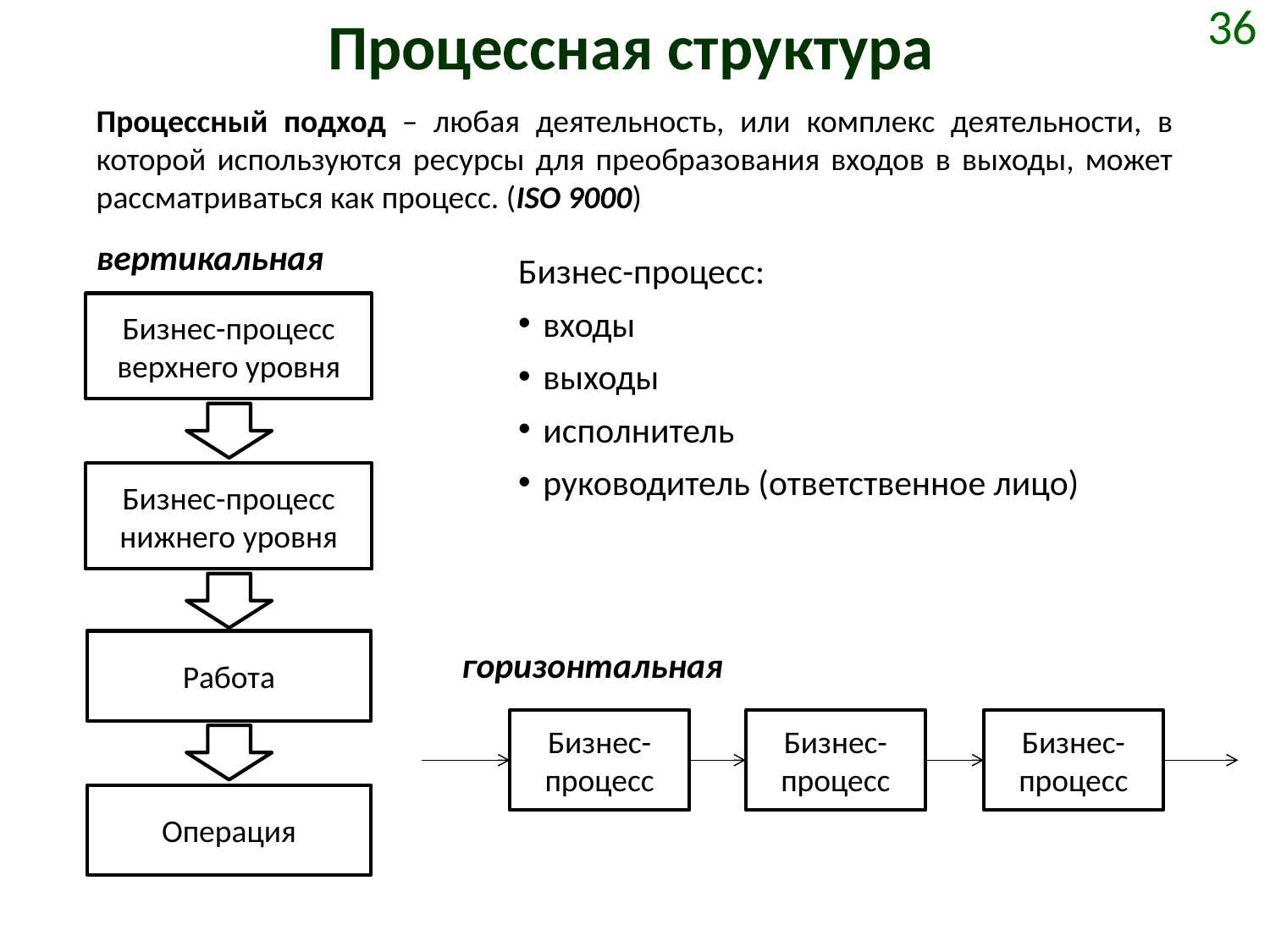

# Процессная структура
36
Процессный подход – любая деятельность, или комплекс деятельности, в которой используются ресурсы для преобразования входов в выходы, может рассматриваться как процесс. (ISO 9000)
вертикальная
Бизнес-процесс:
входы
выходы
исполнитель
руководитель (ответственное лицо)
Бизнес-процесс верхнего уровня

Бизнес-процесс нижнего уровня

Работа
горизонтальная
Бизнес-процесс
Бизнес-процесс
Бизнес-процесс

Операция